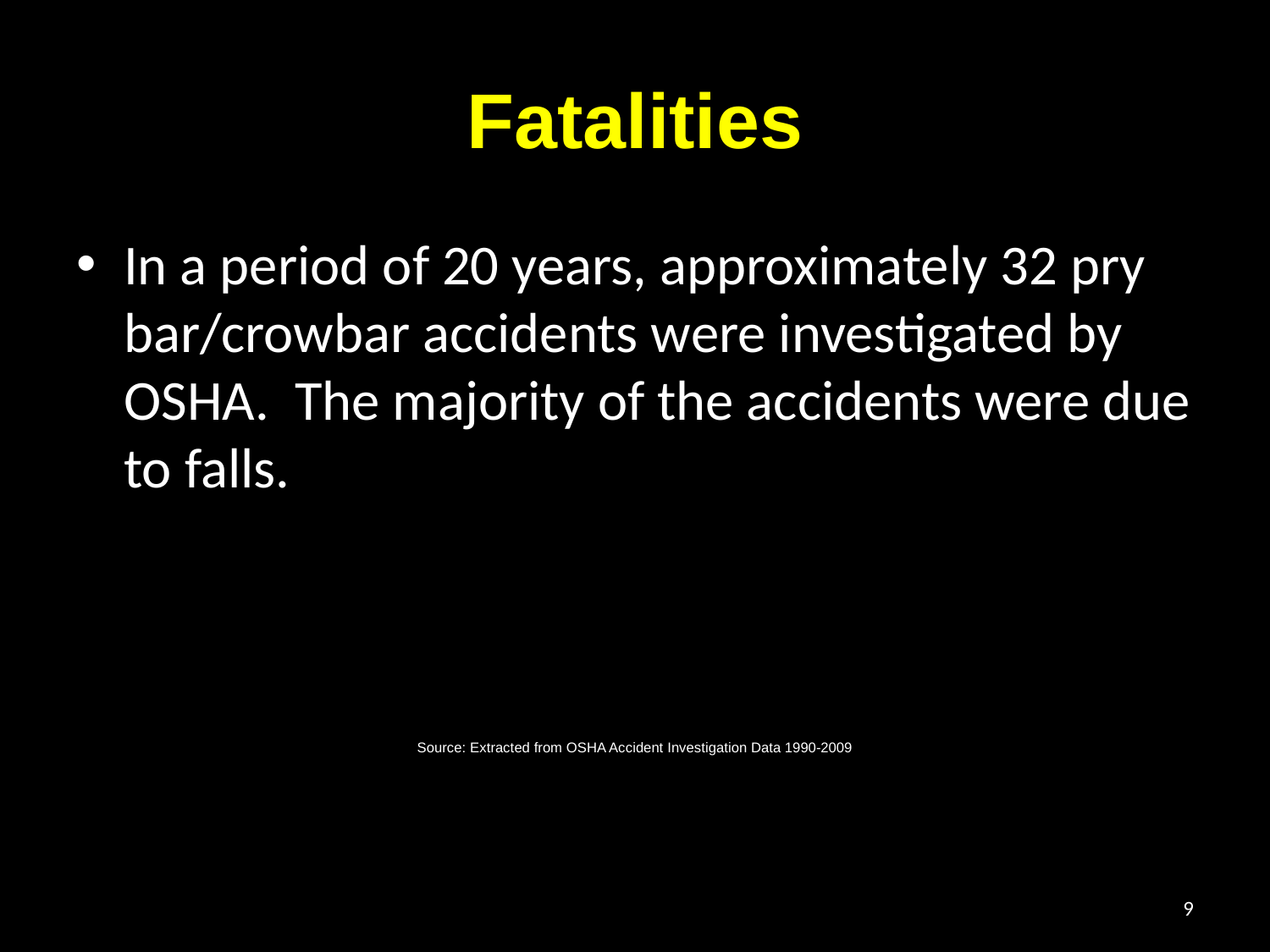

# Fatalities
In a period of 20 years, approximately 32 pry bar/crowbar accidents were investigated by OSHA.  The majority of the accidents were due to falls.

Source: Extracted from OSHA Accident Investigation Data 1990-2009

9